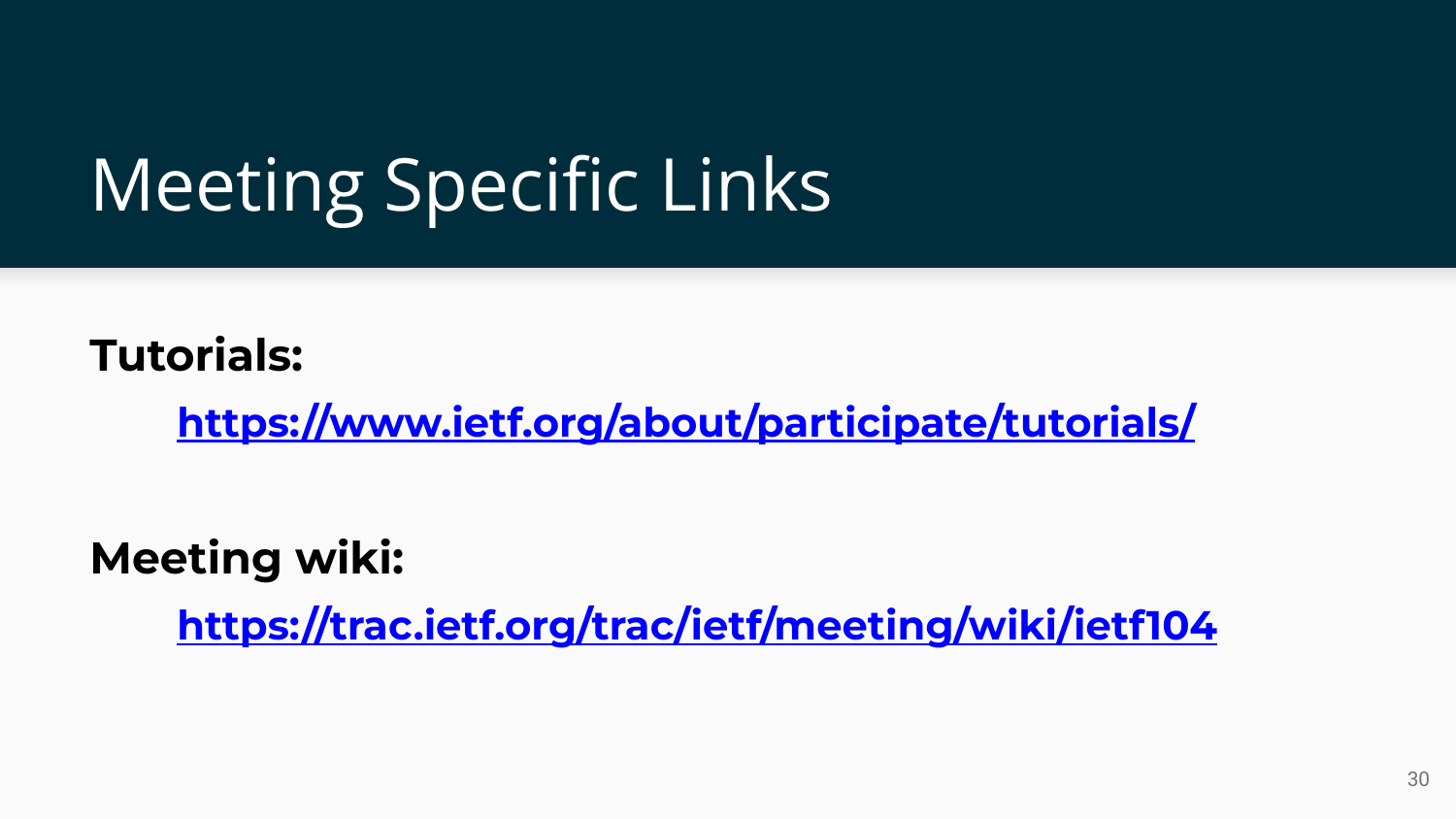

# Meeting Specific Links
Tutorials:
https://www.ietf.org/about/participate/tutorials/

Meeting wiki:
https://trac.ietf.org/trac/ietf/meeting/wiki/ietf104
30